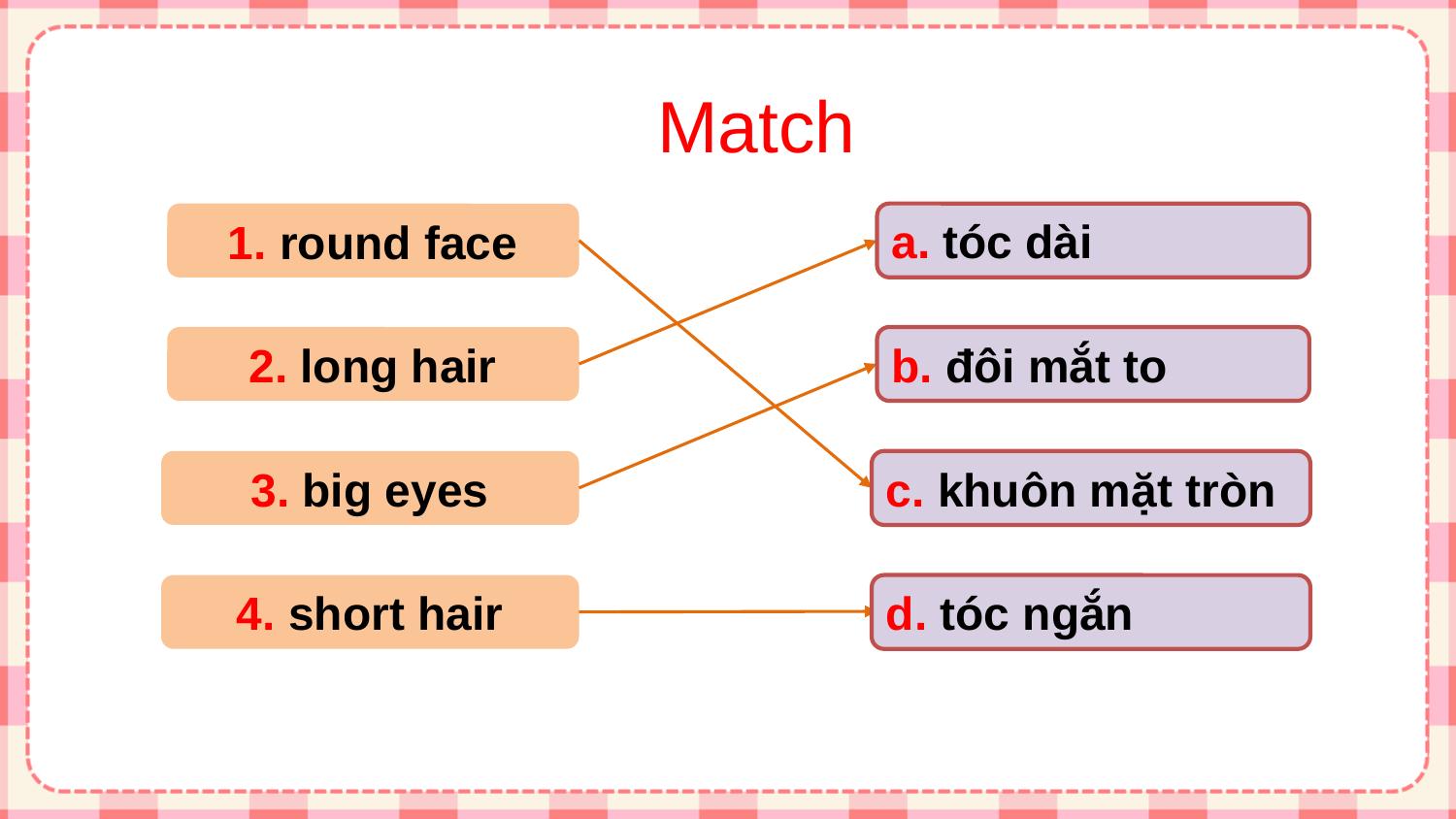

Match
a. tóc dài
1. round face
b. đôi mắt to
2. long hair
c. khuôn mặt tròn
3. big eyes
d. tóc ngắn
4. short hair